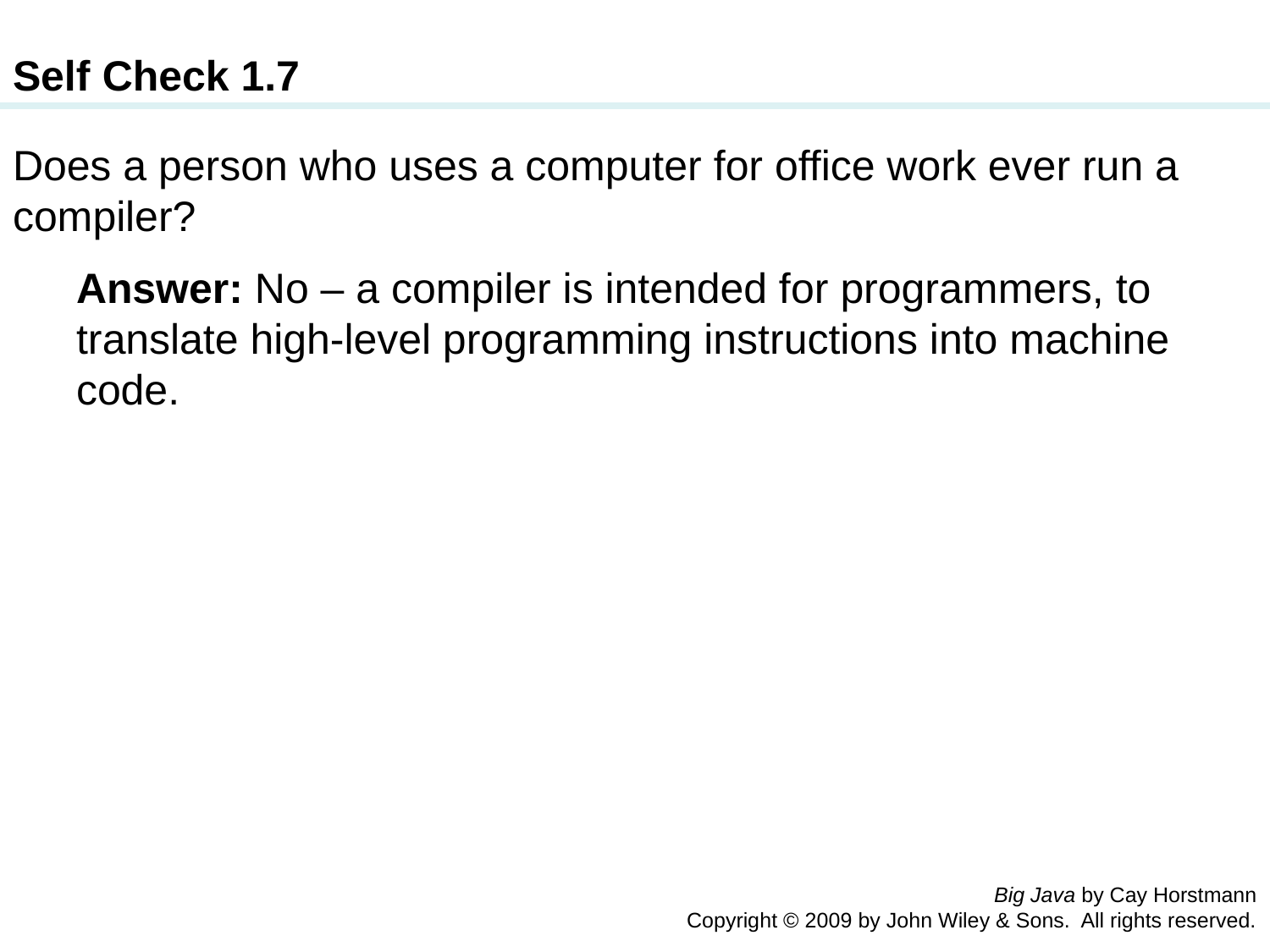

Self Check 1.7
Does a person who uses a computer for office work ever run a compiler?
Answer: No – a compiler is intended for programmers, to translate high-level programming instructions into machine code.
Big Java by Cay Horstmann
Copyright © 2009 by John Wiley & Sons.  All rights reserved.